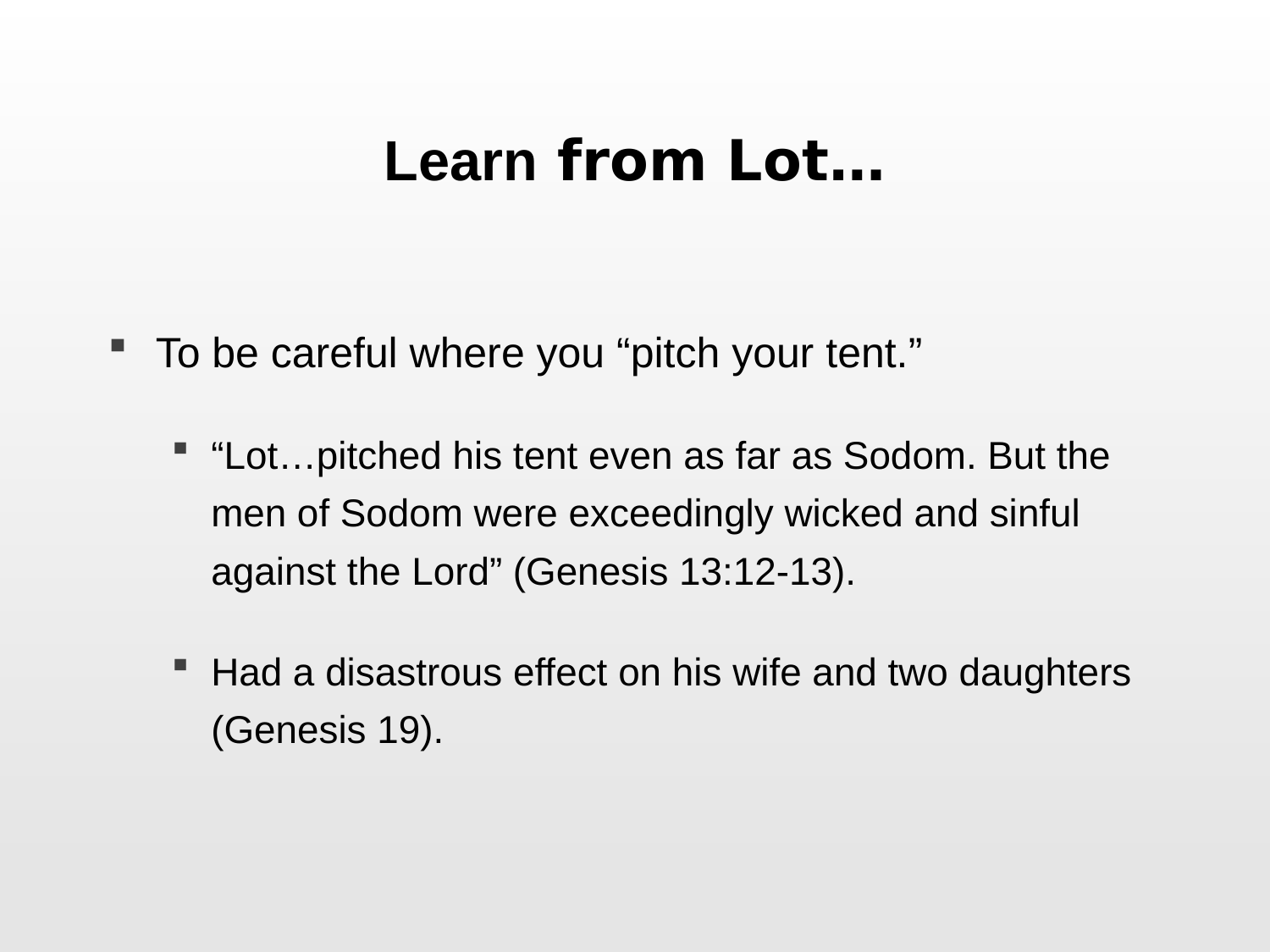

# Learn from Lot…
To be careful where you “pitch your tent.”
“Lot…pitched his tent even as far as Sodom. But the men of Sodom were exceedingly wicked and sinful against the Lord” (Genesis 13:12-13).
Had a disastrous effect on his wife and two daughters (Genesis 19).